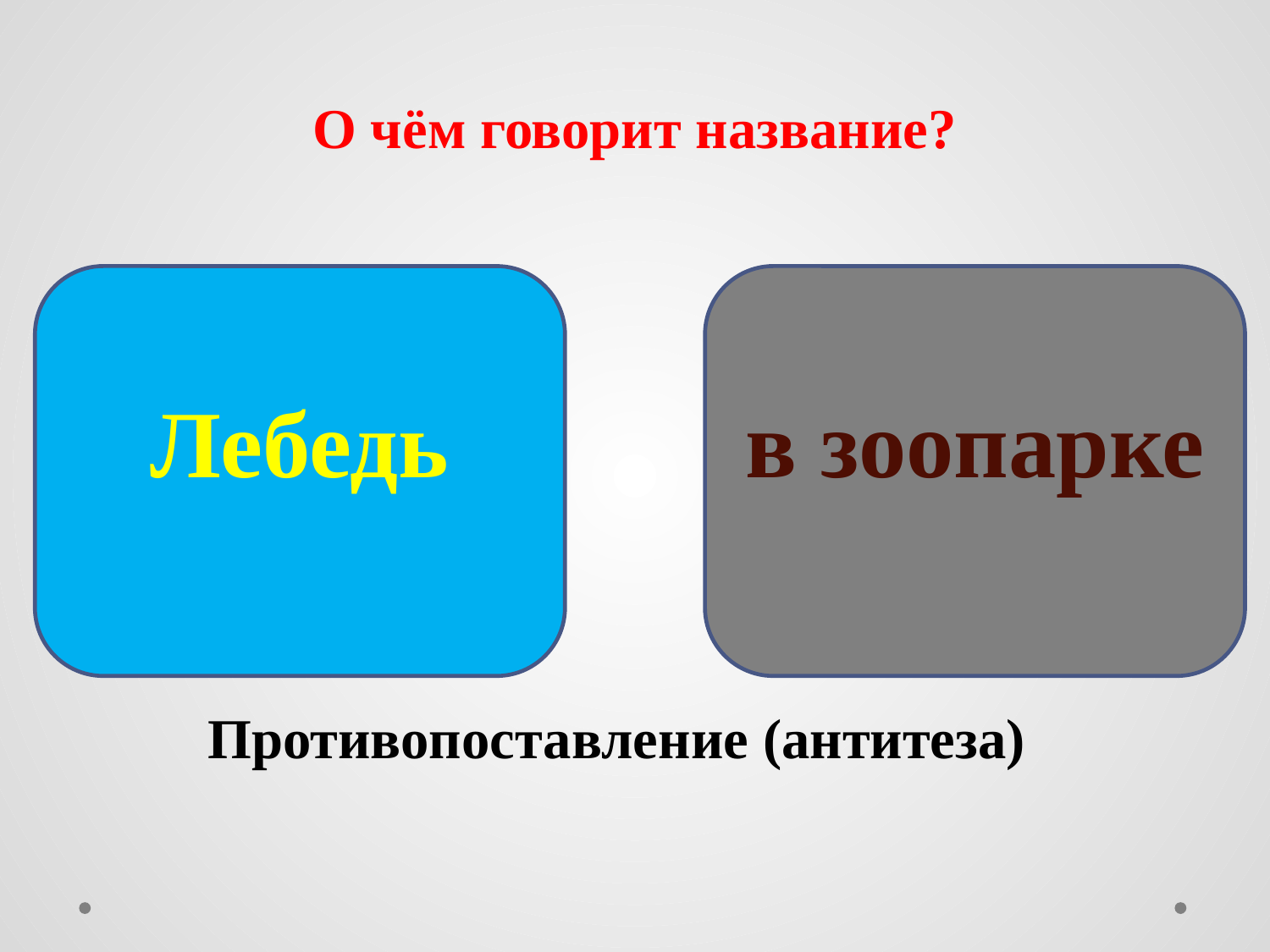

# О чём говорит название?

Лебедь
в зоопарке
Противопоставление (антитеза)